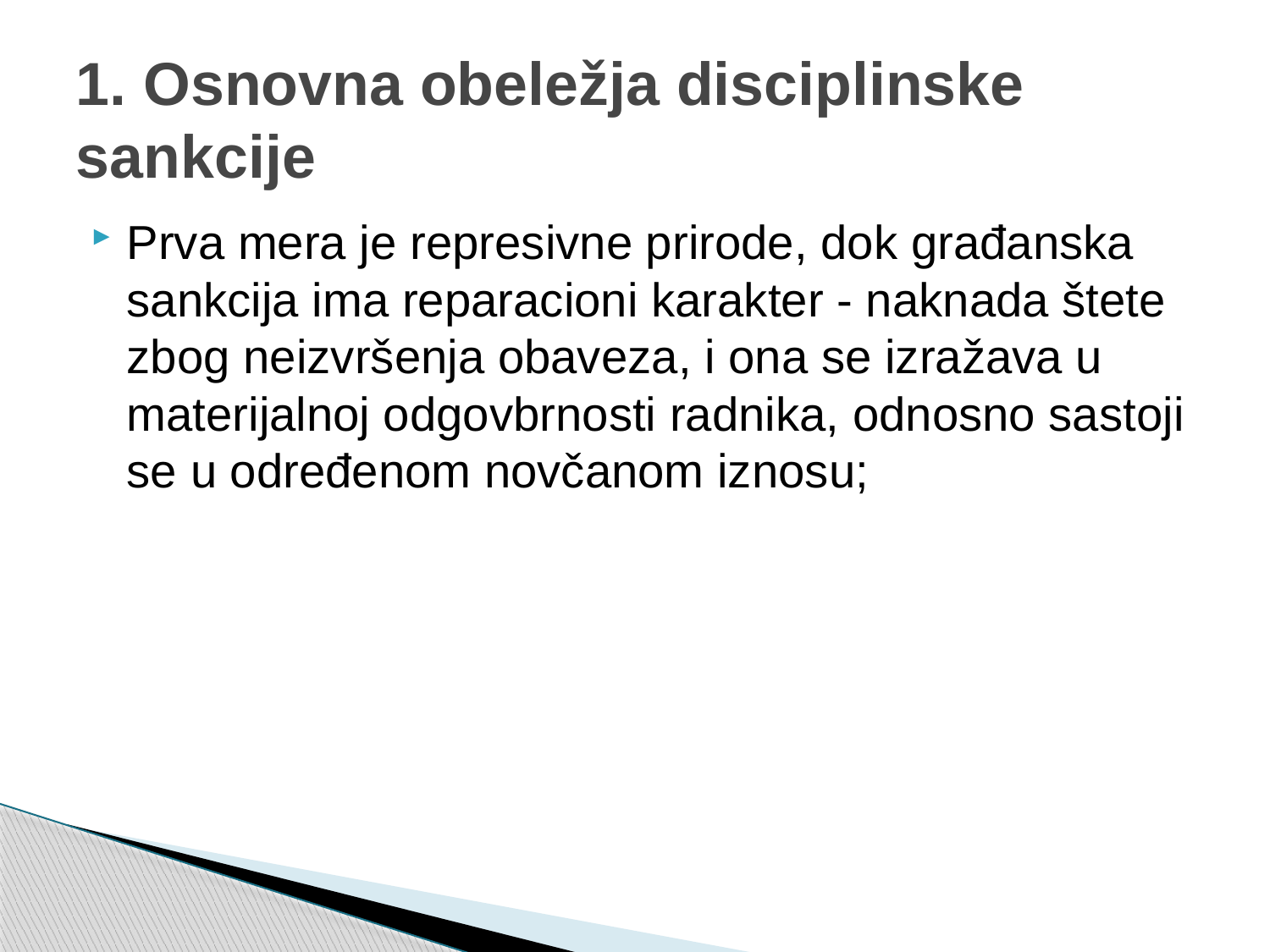

# 1. Osnovna obeležja disciplinske sankcije
Prva mera je represivne prirode, dok građanska sankcija ima reparacioni karakter - naknada štete zbog neizvršenja obaveza, i ona se izražava u materijalnoj odgovbrnosti radnika, odnosno sastoji se u određenom novčanom iznosu;